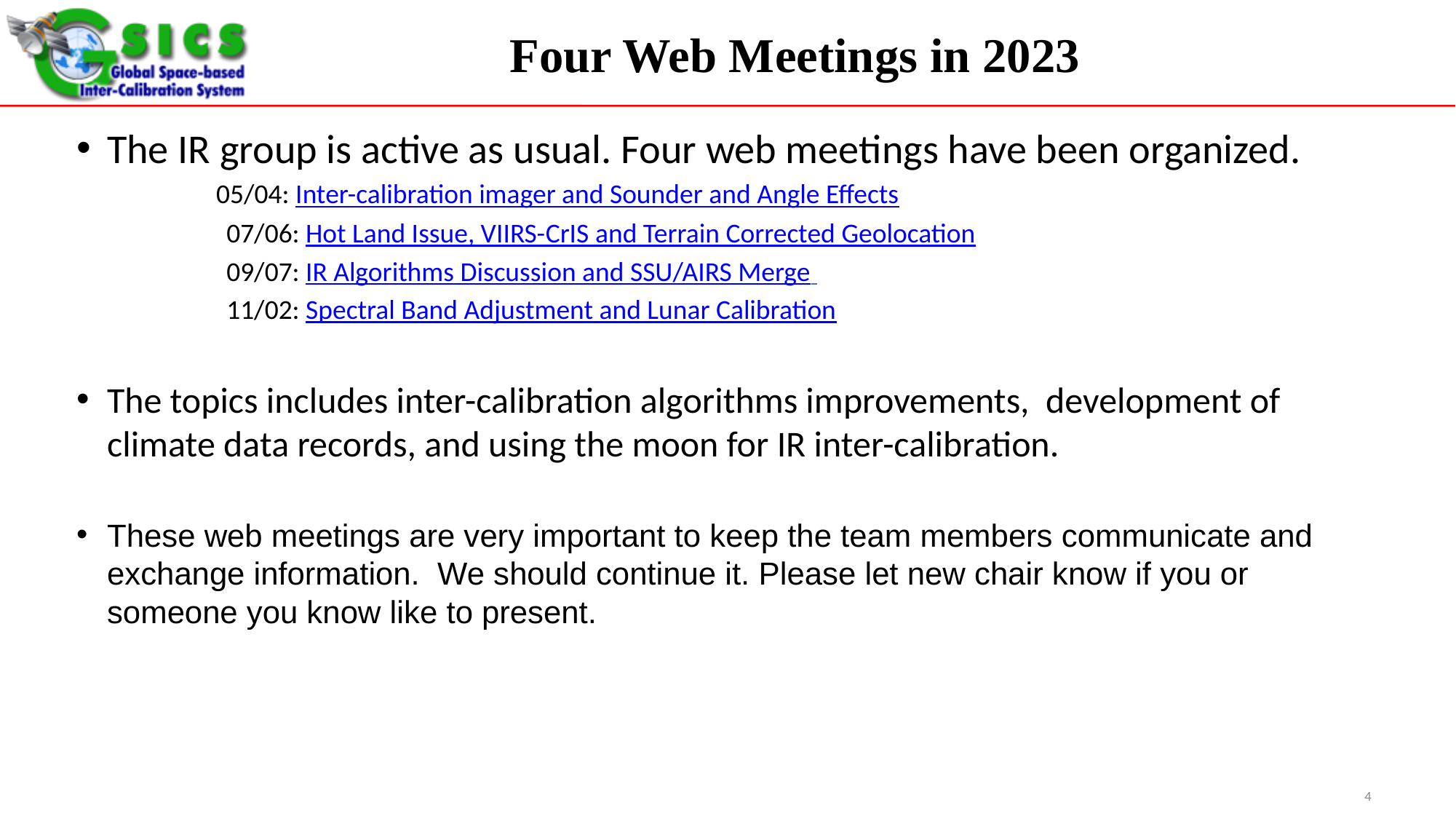

# Four Web Meetings in 2023
The IR group is active as usual. Four web meetings have been organized. 	05/04: Inter-calibration imager and Sounder and Angle Effects
	07/06: Hot Land Issue, VIIRS-CrIS and Terrain Corrected Geolocation
	09/07: IR Algorithms Discussion and SSU/AIRS Merge
	11/02: Spectral Band Adjustment and Lunar Calibration

The topics includes inter-calibration algorithms improvements,  development of climate data records, and using the moon for IR inter-calibration.

These web meetings are very important to keep the team members communicate and exchange information.  We should continue it. Please let new chair know if you or someone you know like to present.

4